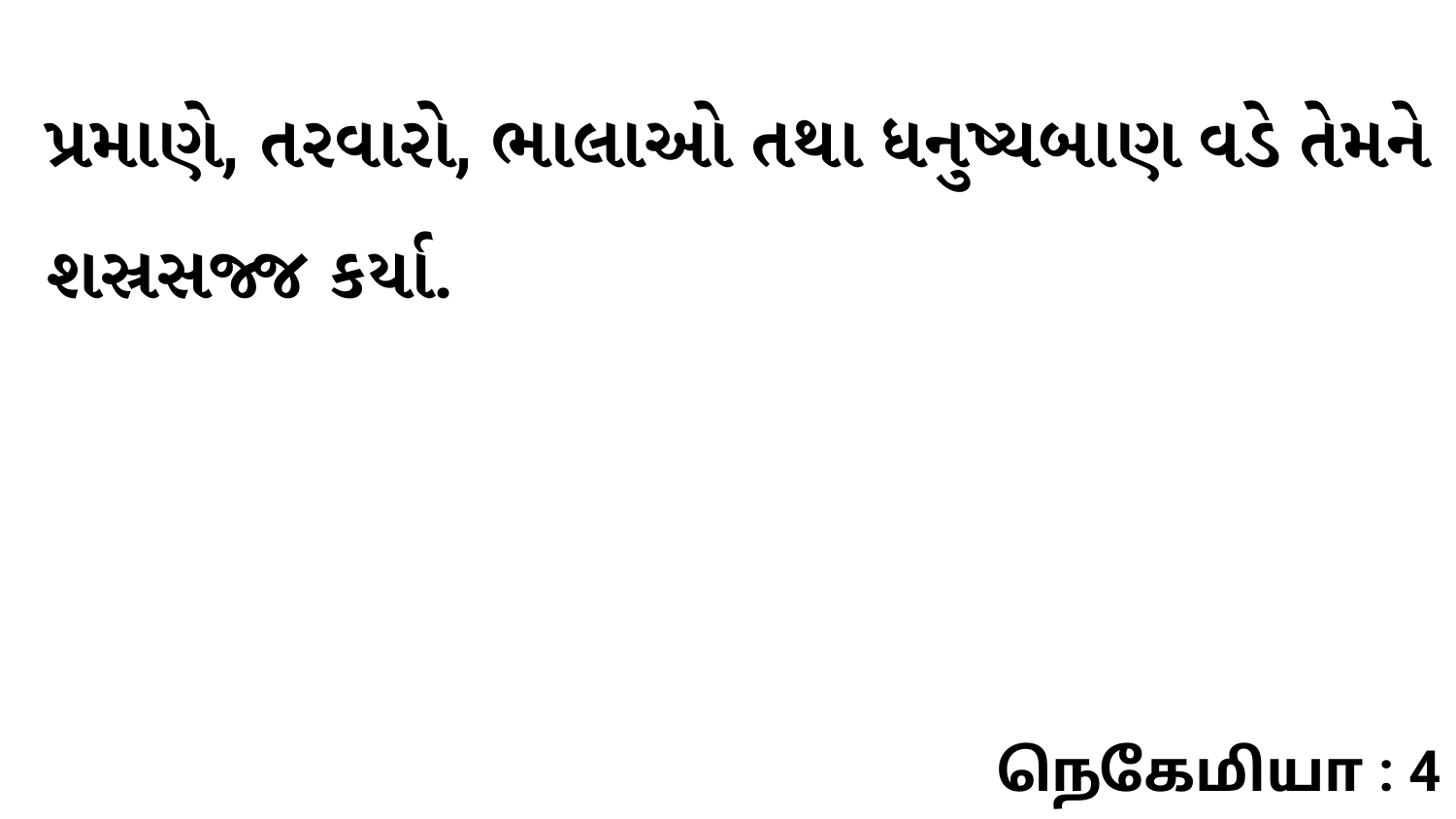

પ્રમાણે, તરવારો, ભાલાઓ તથા ધનુષ્યબાણ વડે તેમને શસ્રસજ્જ કર્યા.
நெகேமியா : 4